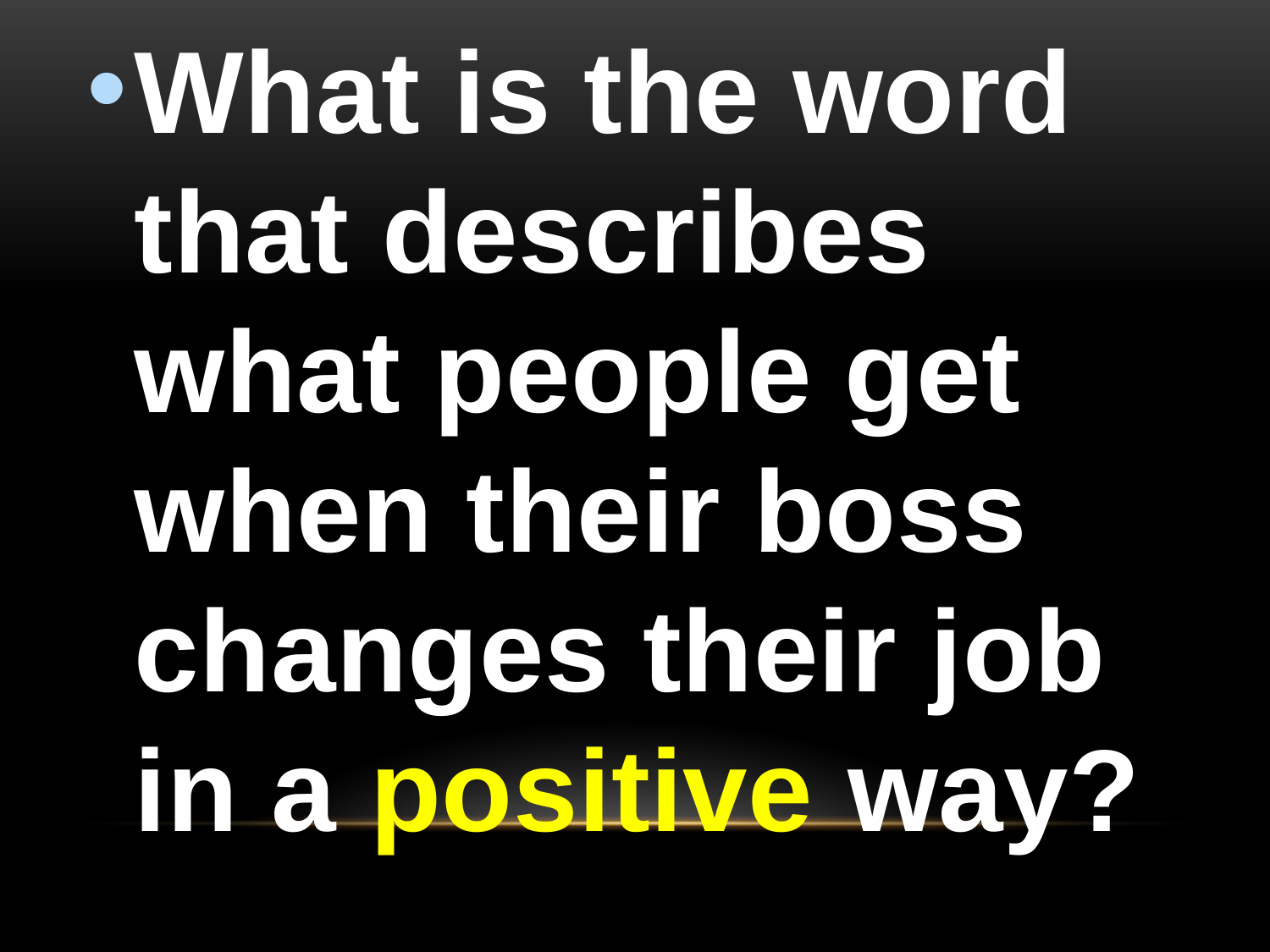

What is the word that describes what people get when their boss changes their job in a positive way?
#